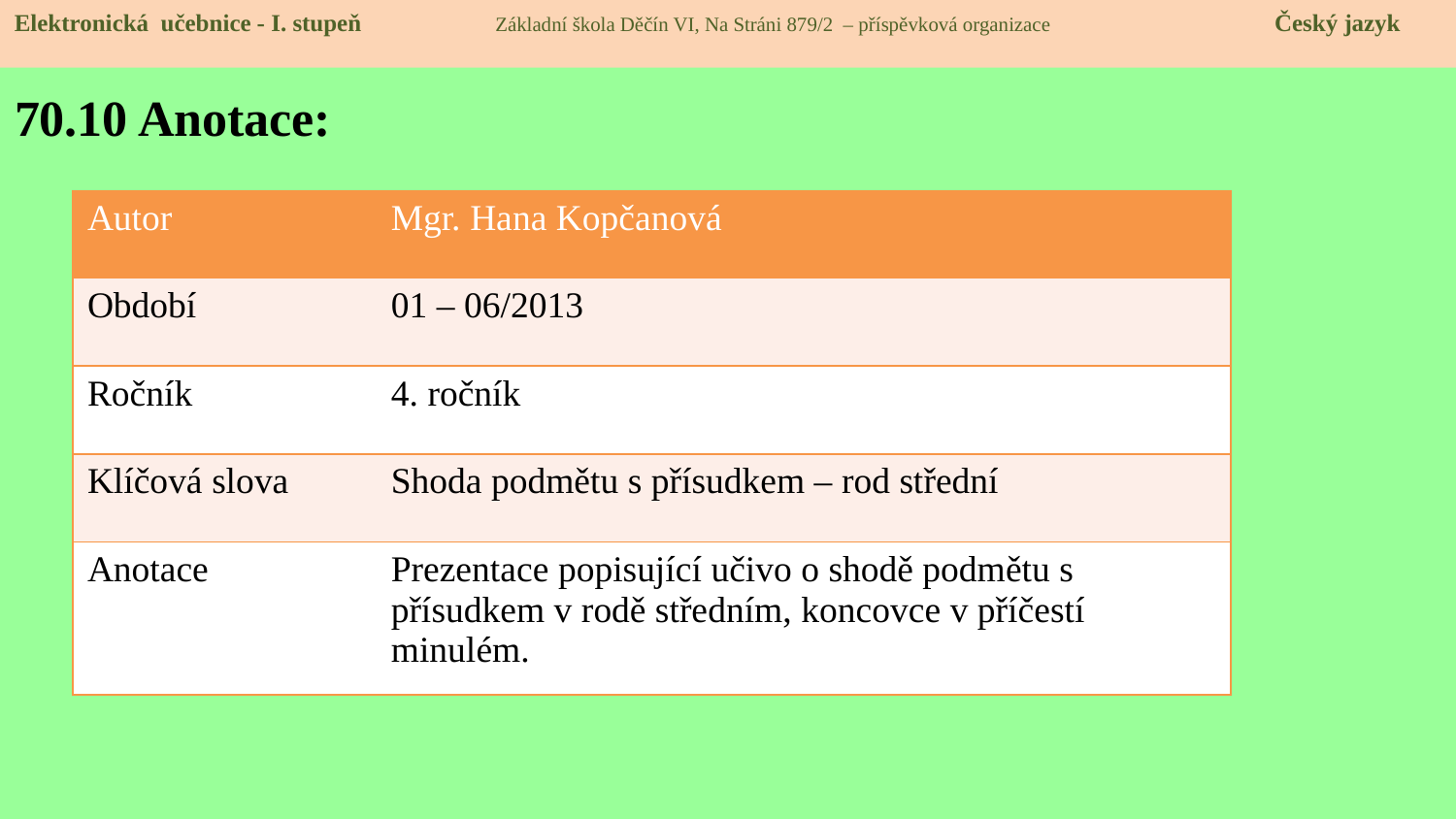

Elektronická  učebnice - I. stupeň                      Základní škola Děčín VI, Na Stráni 879/2  – příspěvková organizace                                            Český jazyk

# 70.10 Anotace:
| Autor | Mgr. Hana Kopčanová |
| --- | --- |
| Období | 01 – 06/2013 |
| Ročník | 4. ročník |
| Klíčová slova | Shoda podmětu s přísudkem – rod střední |
| Anotace | Prezentace popisující učivo o shodě podmětu s přísudkem v rodě středním, koncovce v příčestí minulém. |